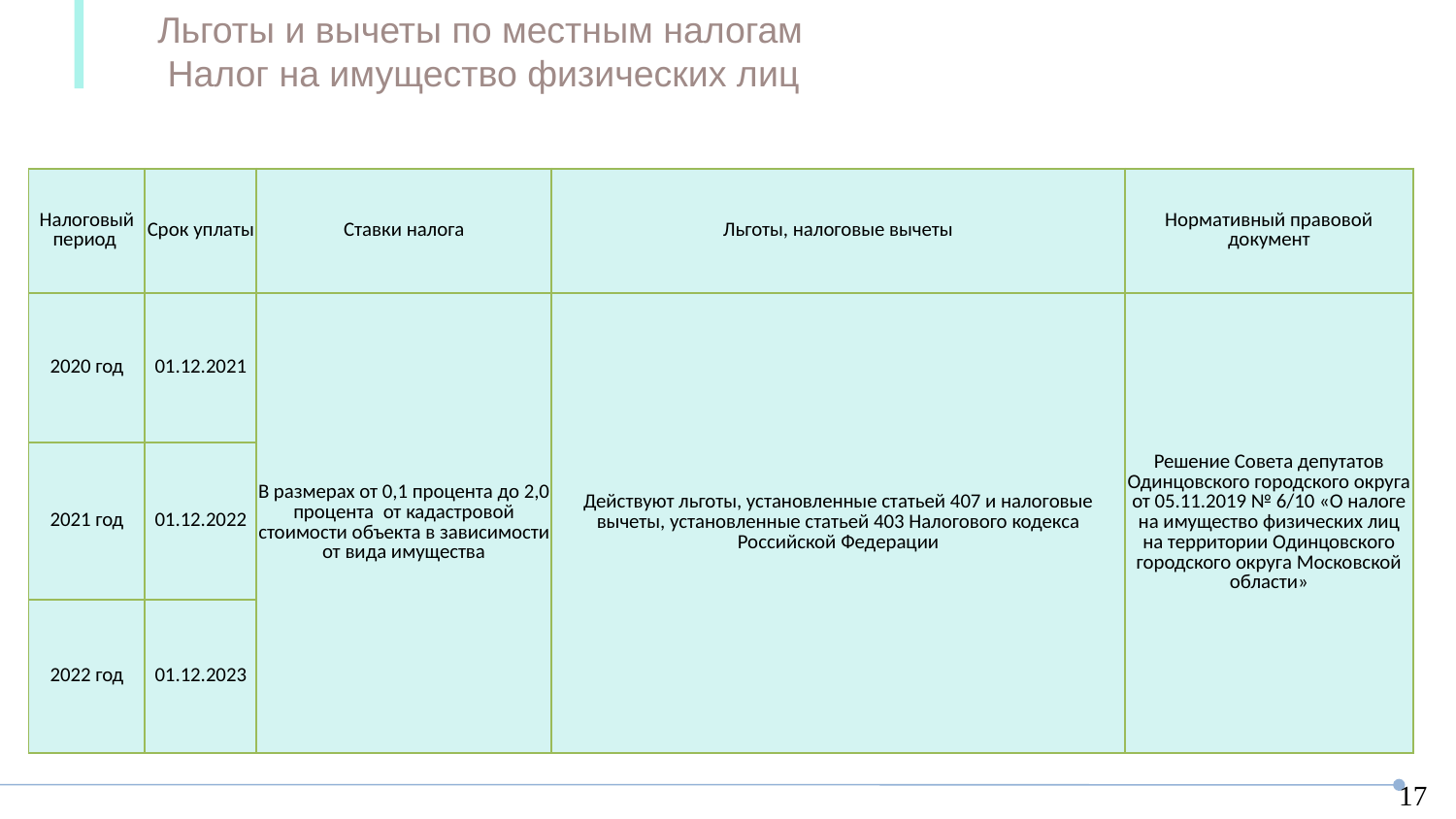

Льготы и вычеты по местным налогам
 Налог на имущество физических лиц

| Налоговый период | Срок уплаты | Ставки налога | Льготы, налоговые вычеты | Нормативный правовой документ |
| --- | --- | --- | --- | --- |
| 2020 год | 01.12.2021 | В размерах от 0,1 процента до 2,0 процента от кадастровой стоимости объекта в зависимости от вида имущества | Действуют льготы, установленные статьей 407 и налоговые вычеты, установленные статьей 403 Налогового кодекса Российской Федерации | Решение Совета депутатов Одинцовского городского округа от 05.11.2019 № 6/10 «О налоге на имущество физических лиц на территории Одинцовского городского округа Московской области» |
| 2021 год | 01.12.2022 |  |  |  |
| 2022 год | 01.12.2023 |  |  |  |
17